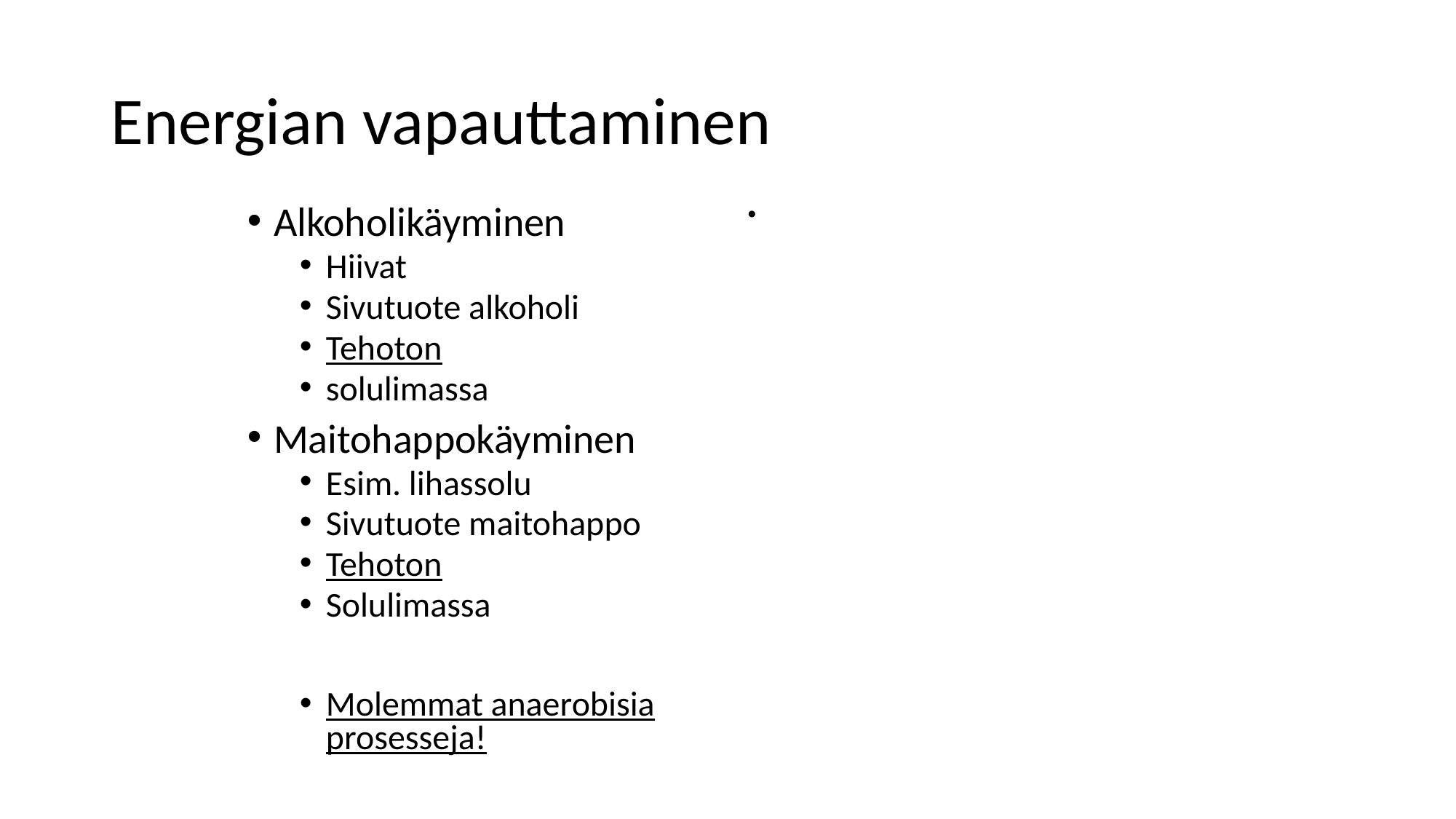

# Energian vapauttaminen
Alkoholikäyminen
Hiivat
Sivutuote alkoholi
Tehoton
solulimassa
Maitohappokäyminen
Esim. lihassolu
Sivutuote maitohappo
Tehoton
Solulimassa

Molemmat anaerobisia prosesseja!